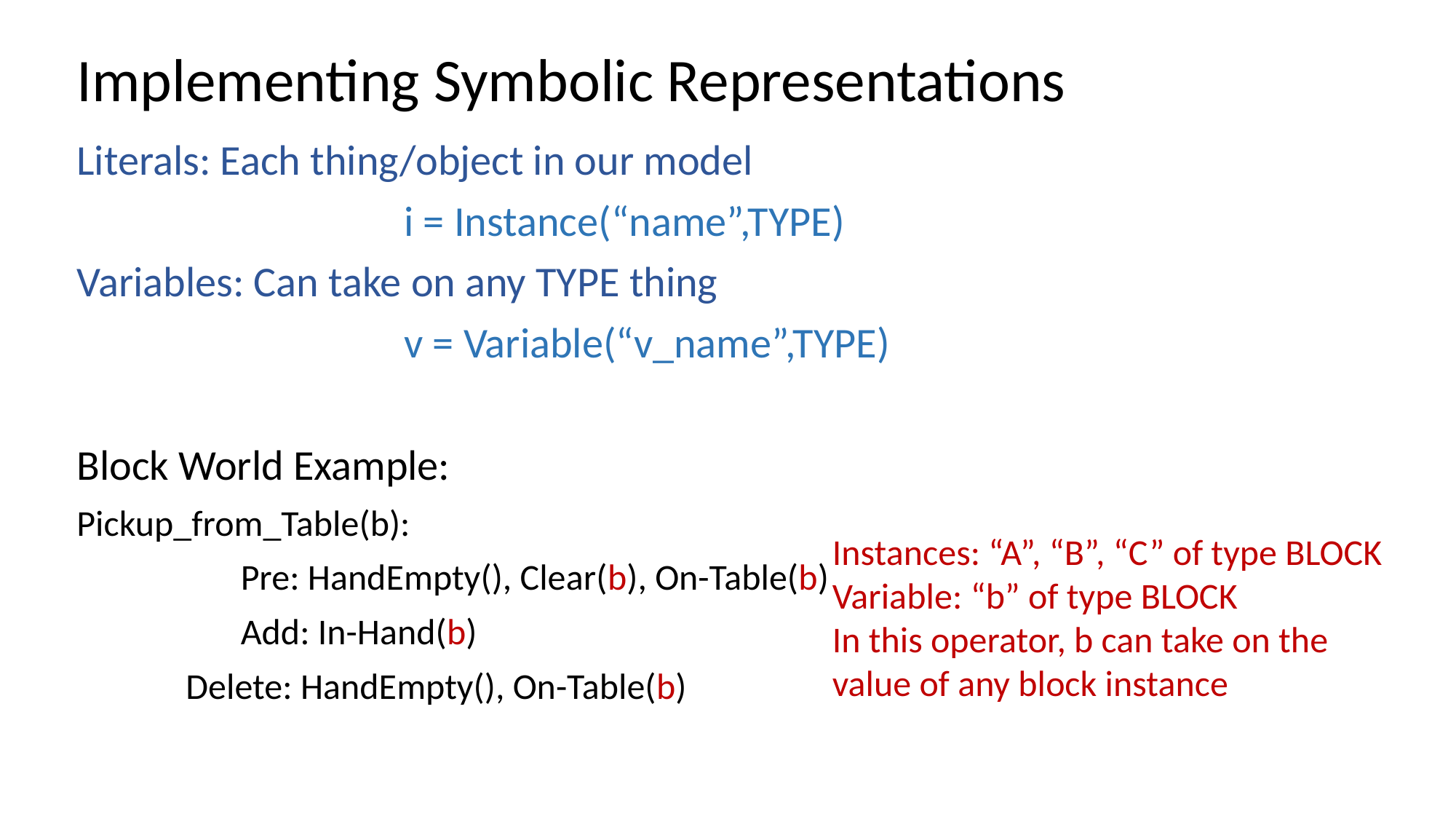

# Implementing Symbolic Representations
Literals: Each thing/object in our model
			i = Instance(“name”,TYPE)
Variables: Can take on any TYPE thing
			v = Variable(“v_name”,TYPE)

Block World Example:
Pickup_from_Table(b):
		Pre: HandEmpty(), Clear(b), On-Table(b)
		Add: In-Hand(b)
        	Delete: HandEmpty(), On-Table(b)

Instances: “A”, “B”, “C” of type BLOCK
Variable: “b” of type BLOCK
In this operator, b can take on the value of any block instance